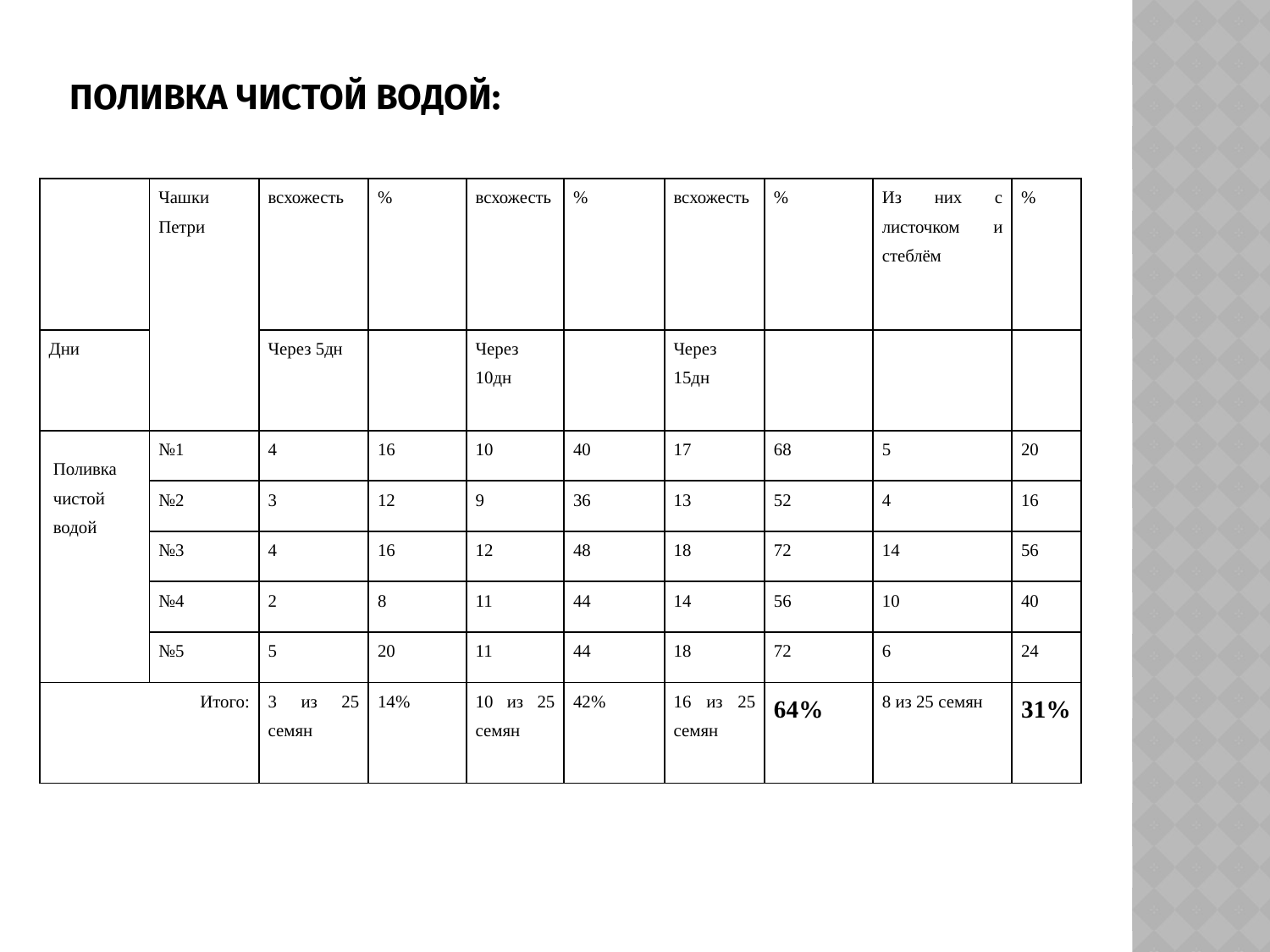

# Поливка чистой водой:
|  | Чашки Петри | всхожесть | % | всхожесть | % | всхожесть | % | Из них с листочком и стеблём | % |
| --- | --- | --- | --- | --- | --- | --- | --- | --- | --- |
| Дни |  | Через 5дн |  | Через 10дн |  | Через 15дн |  |  |  |
| Поливка чистой водой | №1 | 4 | 16 | 10 | 40 | 17 | 68 | 5 | 20 |
|  | №2 | 3 | 12 | 9 | 36 | 13 | 52 | 4 | 16 |
|  | №3 | 4 | 16 | 12 | 48 | 18 | 72 | 14 | 56 |
|  | №4 | 2 | 8 | 11 | 44 | 14 | 56 | 10 | 40 |
|  | №5 | 5 | 20 | 11 | 44 | 18 | 72 | 6 | 24 |
| Итого: |  | 3 из 25 семян | 14% | 10 из 25 семян | 42% | 16 из 25 семян | 64% | 8 из 25 семян | 31% |